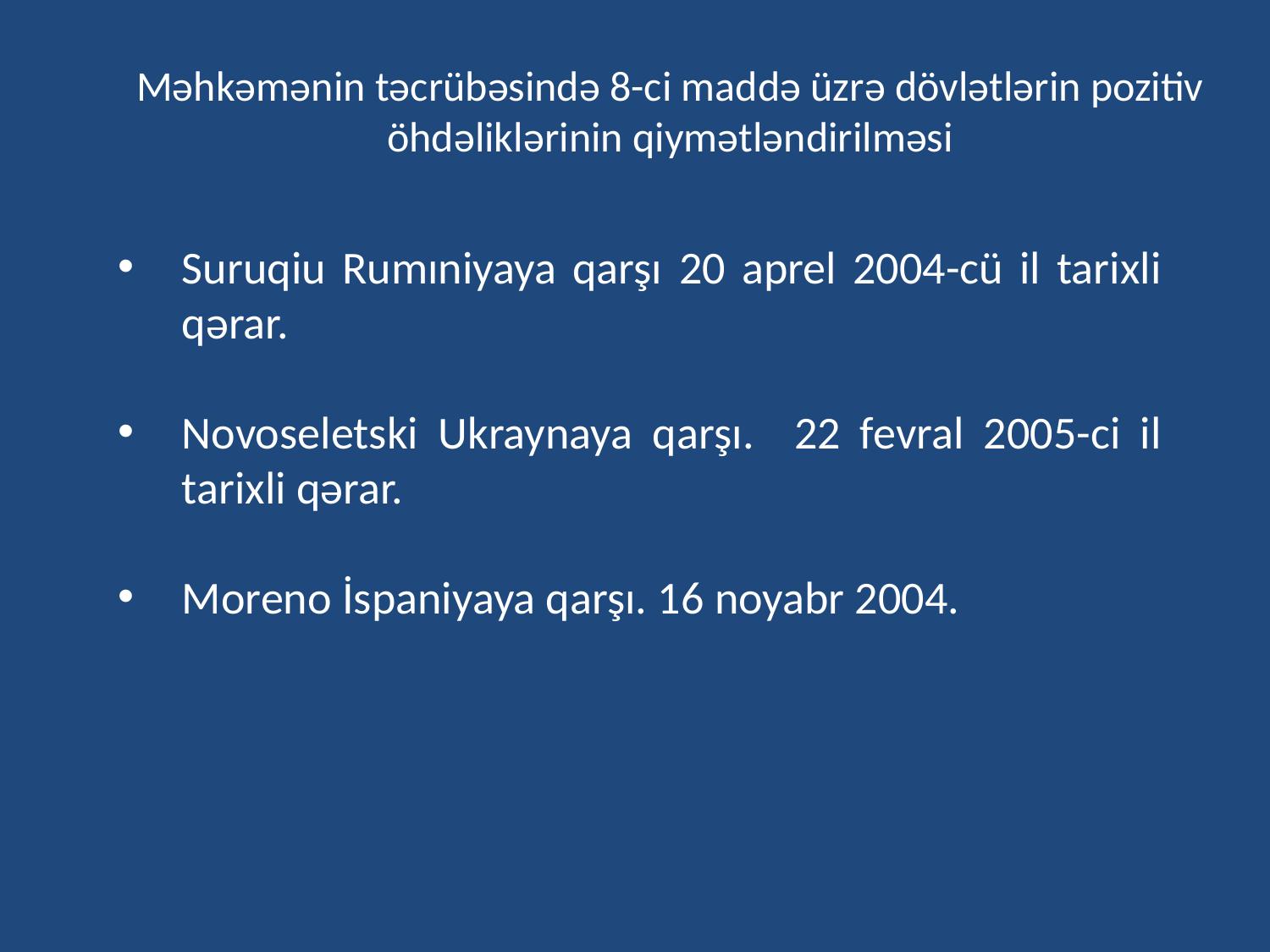

Məhkəmənin təcrübəsində 8-ci maddə üzrə dövlətlərin pozitiv öhdəliklərinin qiymətləndirilməsi
Suruqiu Rumıniyaya qarşı 20 aprel 2004-cü il tarixli qərar.

Novoseletski Ukraynaya qarşı.  22 fevral 2005-ci il tarixli qərar.

Moreno İspaniyaya qarşı. 16 noyabr 2004.